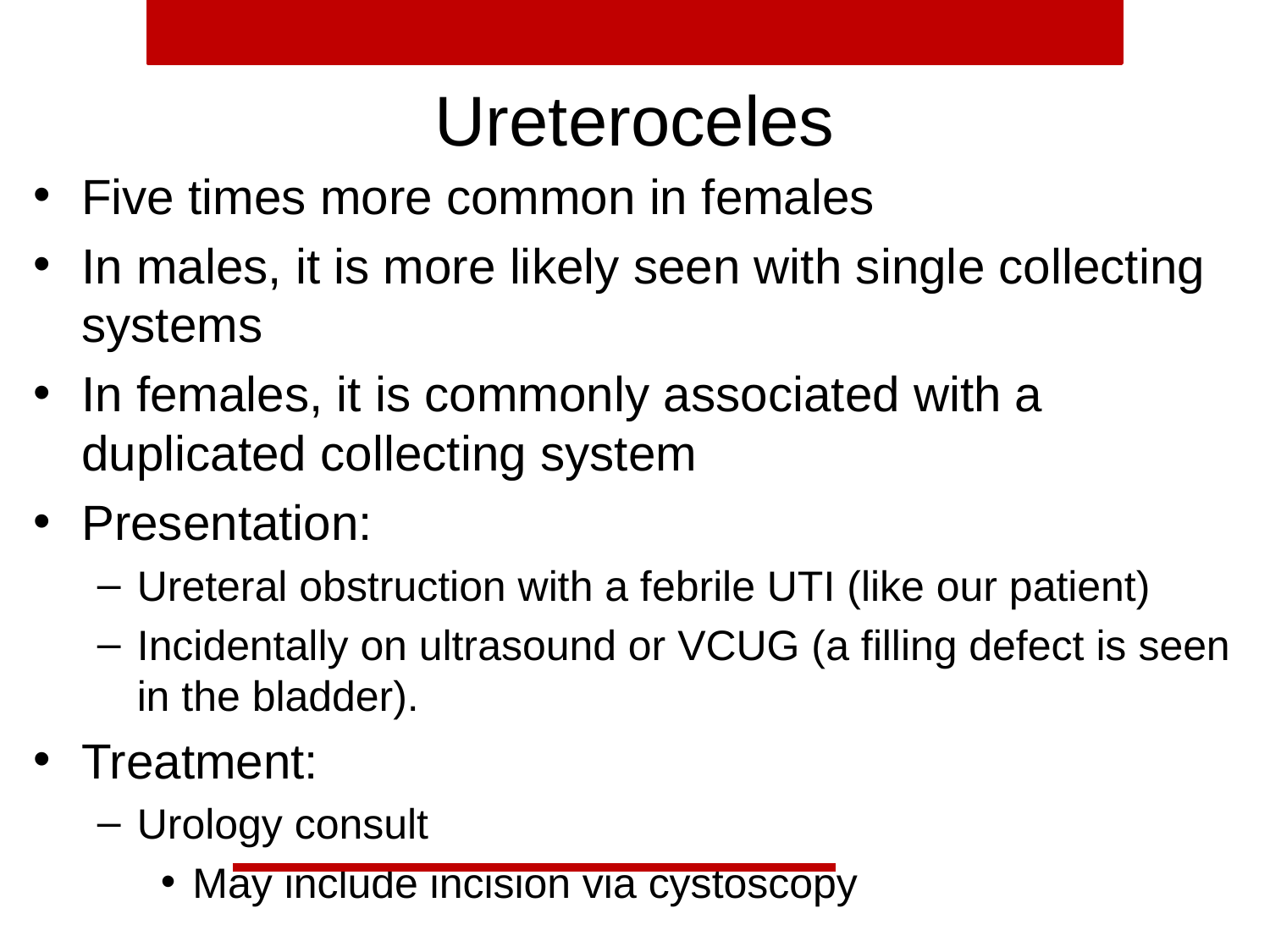

# Ureteroceles
Five times more common in females
In males, it is more likely seen with single collecting systems
In females, it is commonly associated with a duplicated collecting system
Presentation:
Ureteral obstruction with a febrile UTI (like our patient)
Incidentally on ultrasound or VCUG (a filling defect is seen in the bladder).
Treatment:
Urology consult
May include incision via cystoscopy